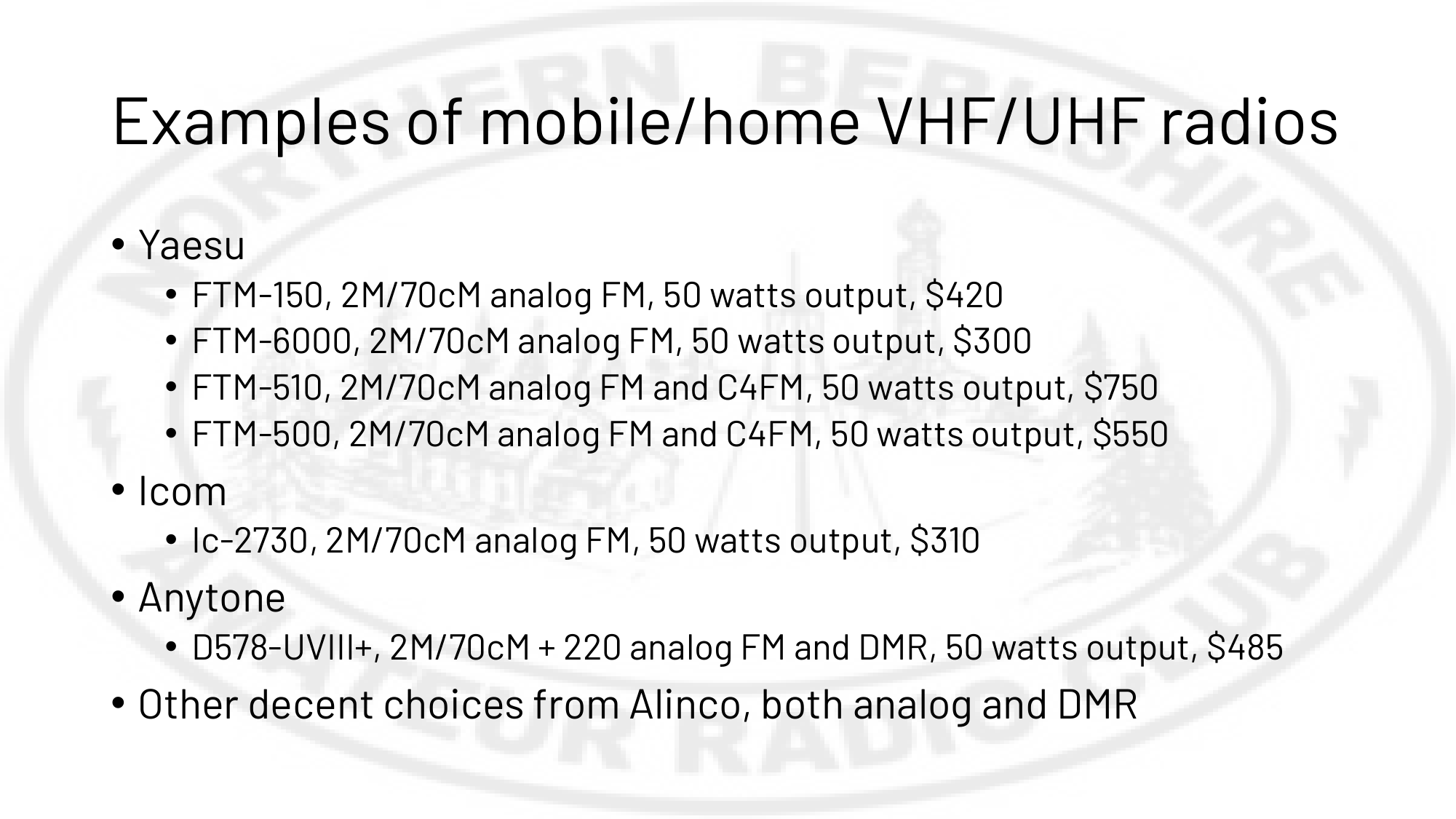

# Examples of mobile/home VHF/UHF radios
Yaesu
FTM-150, 2M/70cM analog FM, 50 watts output, $420
FTM-6000, 2M/70cM analog FM, 50 watts output, $300
FTM-510, 2M/70cM analog FM and C4FM, 50 watts output, $750
FTM-500, 2M/70cM analog FM and C4FM, 50 watts output, $550
Icom
Ic-2730, 2M/70cM analog FM, 50 watts output, $310
Anytone
D578-UVIII+, 2M/70cM + 220 analog FM and DMR, 50 watts output, $485
Other decent choices from Alinco, both analog and DMR